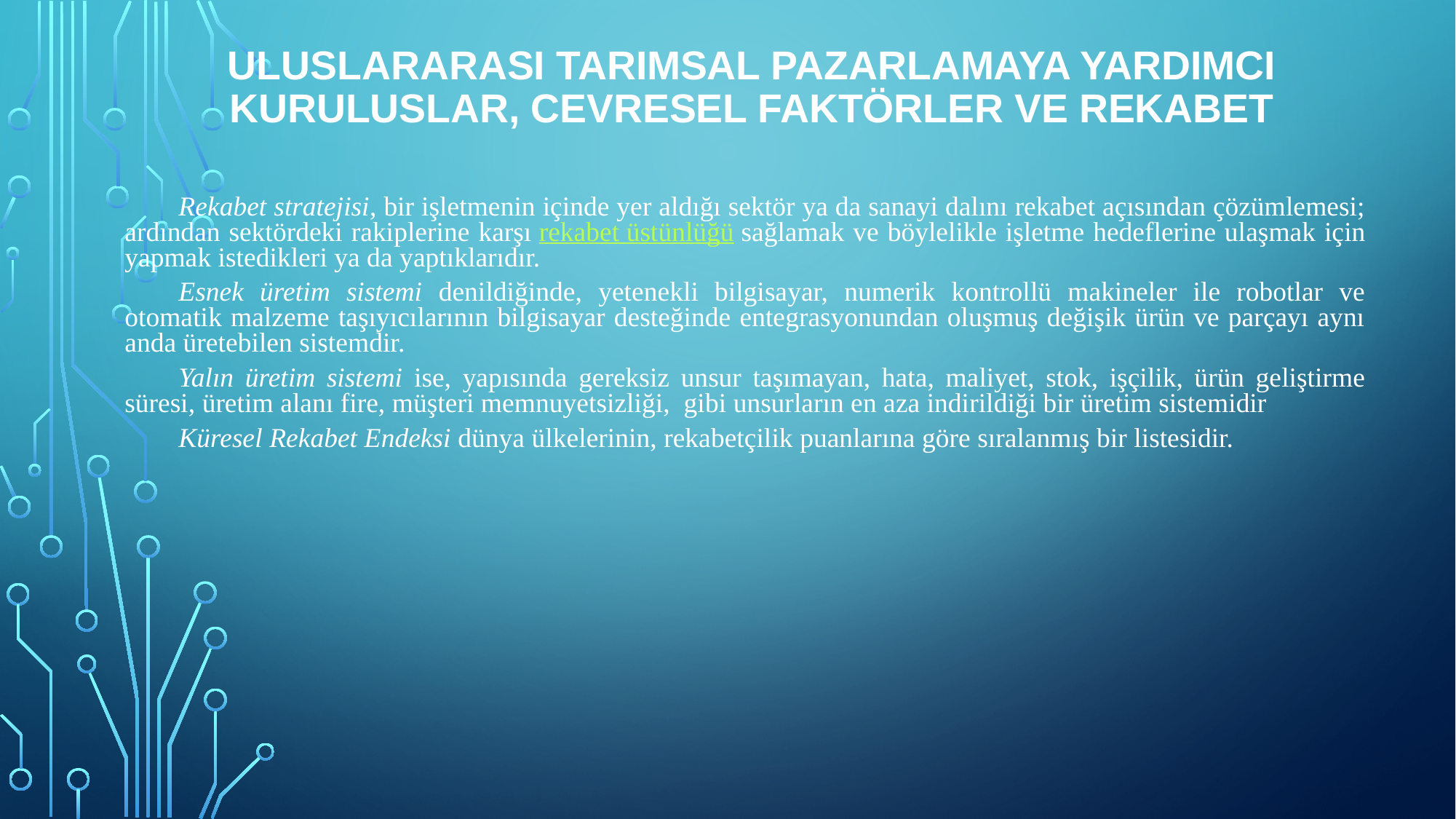

# ULUSLARARASI TARIMSAL PAZARLAMAYA YARDIMCI KURULUSLAR, CEVRESEL FAKTÖRLER VE REKABET
Rekabet stratejisi, bir işletmenin içinde yer aldığı sektör ya da sanayi dalını rekabet açısından çözümlemesi; ardından sektördeki rakiplerine karşı rekabet üstünlüğü sağlamak ve böylelikle işletme hedeflerine ulaşmak için yapmak istedikleri ya da yaptıklarıdır.
Esnek üretim sistemi denildiğinde, yetenekli bilgisayar, numerik kontrollü makineler ile robotlar ve otomatik malzeme taşıyıcılarının bilgisayar desteğinde entegrasyonundan oluşmuş değişik ürün ve parçayı aynı anda üretebilen sistemdir.
Yalın üretim sistemi ise, yapısında gereksiz unsur taşımayan, hata, maliyet, stok, işçilik, ürün geliştirme süresi, üretim alanı fire, müşteri memnuyetsizliği,  gibi unsurların en aza indirildiği bir üretim sistemidir
Küresel Rekabet Endeksi dünya ülkelerinin, rekabetçilik puanlarına göre sıralanmış bir listesidir.